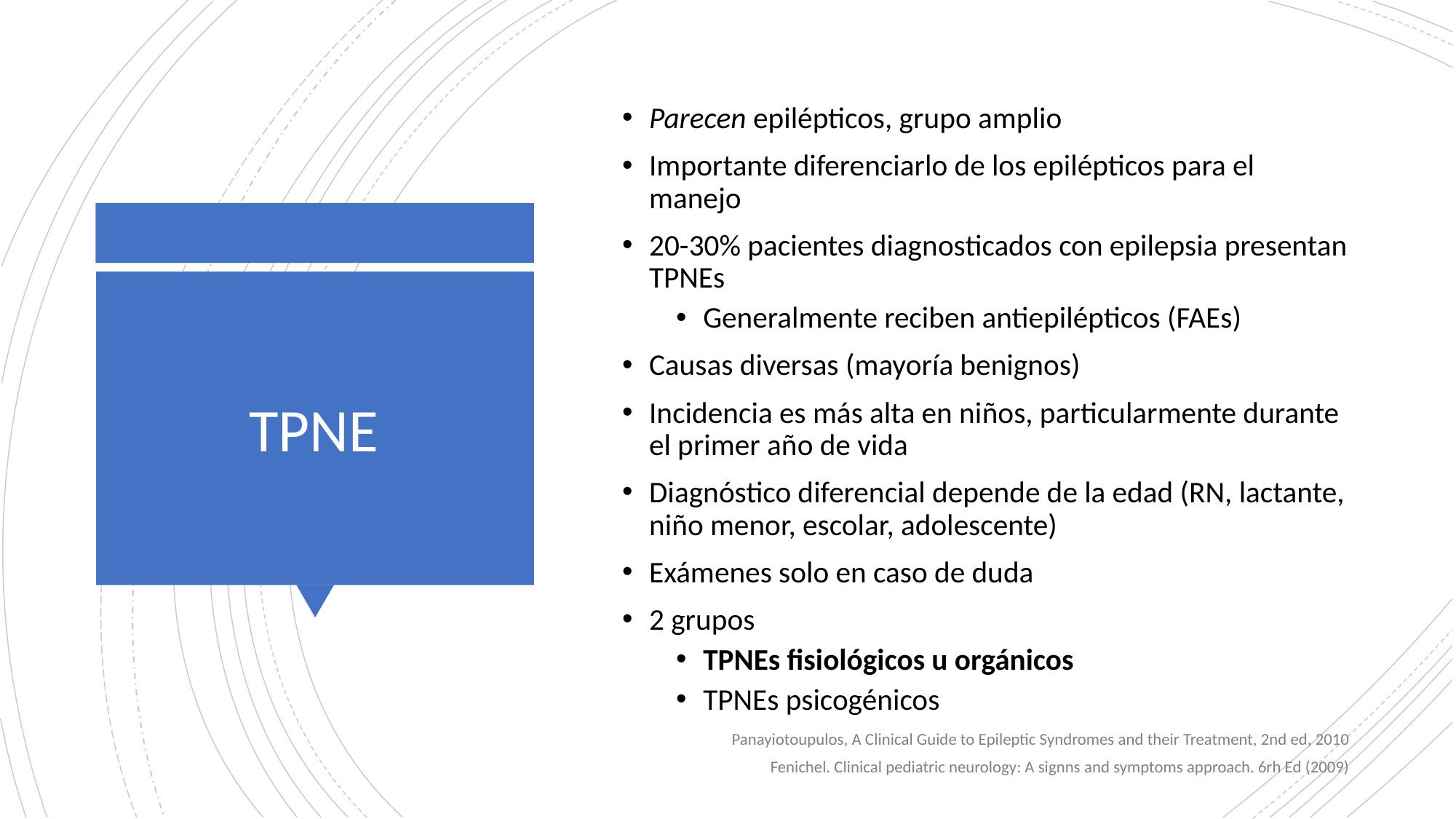

Parecen epilépticos, grupo amplio
Importante diferenciarlo de los epilépticos para el manejo
20-30% pacientes diagnosticados con epilepsia presentan TPNEs
Generalmente reciben antiepilépticos (FAEs)
Causas diversas (mayoría benignos)
Incidencia es más alta en niños, particularmente durante el primer año de vida
Diagnóstico diferencial depende de la edad (RN, lactante, niño menor, escolar, adolescente)
Exámenes solo en caso de duda
2 grupos
TPNEs fisiológicos u orgánicos
TPNEs psicogénicos

# TPNE
Panayiotoupulos, A Clinical Guide to Epileptic Syndromes and their Treatment, 2nd ed, 2010
Fenichel. Clinical pediatric neurology: A signns and symptoms approach. 6rh Ed (2009)